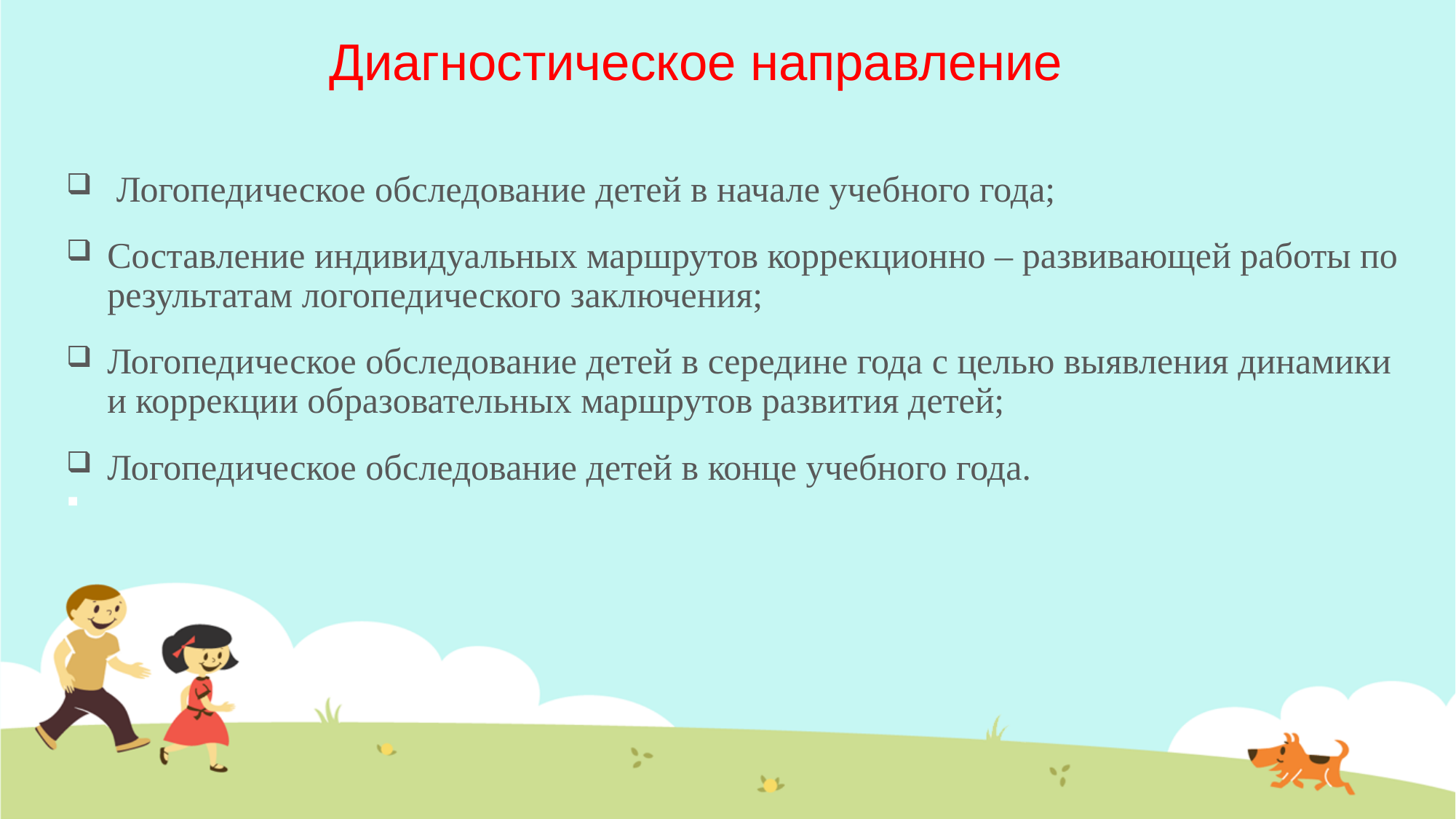

# Диагностическое направление
 Логопедическое обследование детей в начале учебного года;
Составление индивидуальных маршрутов коррекционно – развивающей работы по результатам логопедического заключения;
Логопедическое обследование детей в середине года с целью выявления динамики и коррекции образовательных маршрутов развития детей;
Логопедическое обследование детей в конце учебного года.